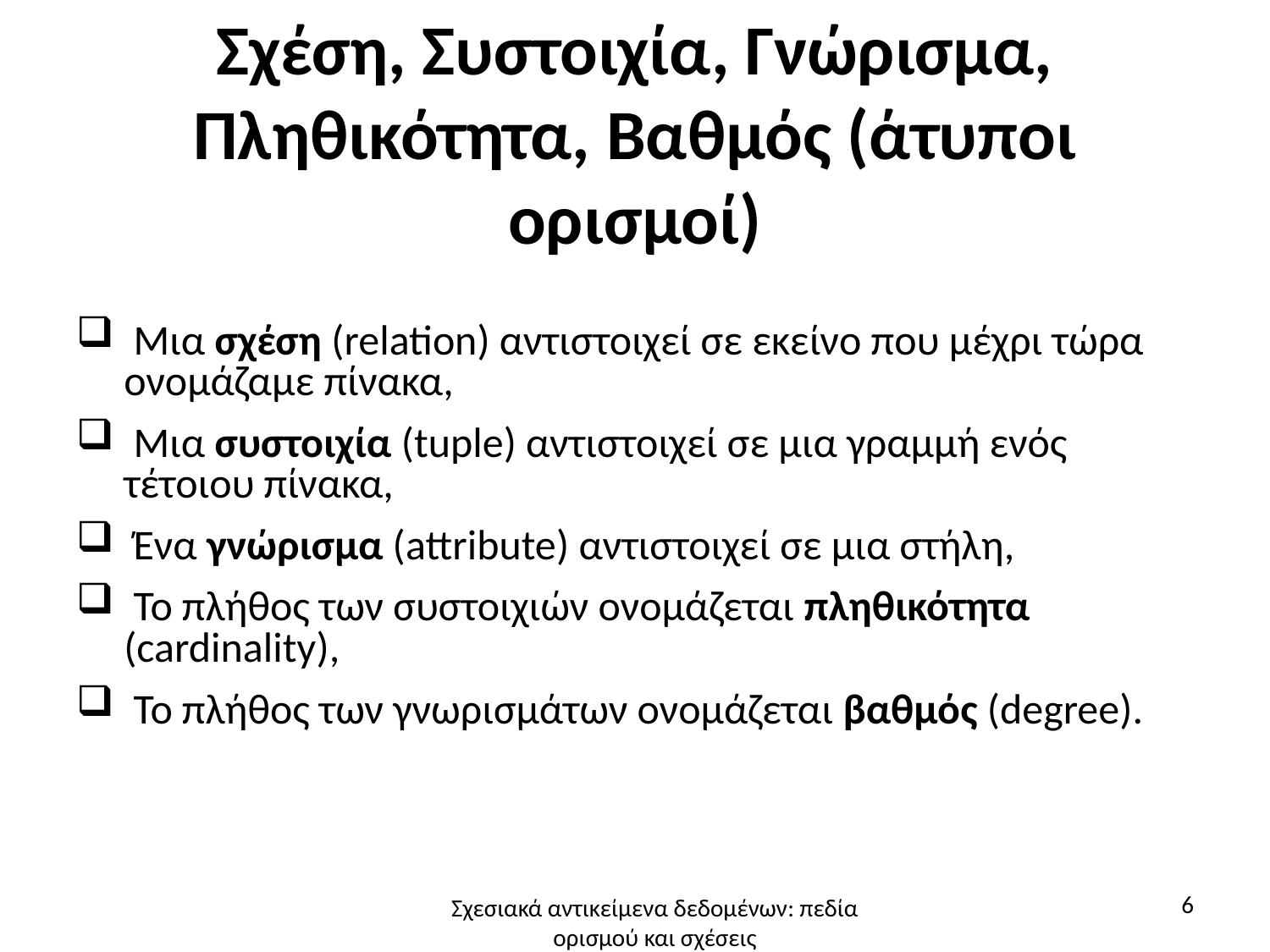

# Σχέση, Συστοιχία, Γνώρισμα, Πληθικότητα, Βαθμός (άτυποι ορισμοί)
 Μια σχέση (relation) αντιστοιχεί σε εκείνο που μέχρι τώρα ονομάζαμε πίνακα,
 Μια συστοιχία (tuple) αντιστοιχεί σε μια γραμμή ενός τέτοιου πίνακα,
 Ένα γνώρισμα (attribute) αντιστοιχεί σε μια στήλη,
 Το πλήθος των συστοιχιών ονομάζεται πληθικότητα (cardinality),
 Το πλήθος των γνωρισμάτων ονομάζεται βαθμός (degree).
6
Σχεσιακά αντικείμενα δεδομένων: πεδία ορισμού και σχέσεις